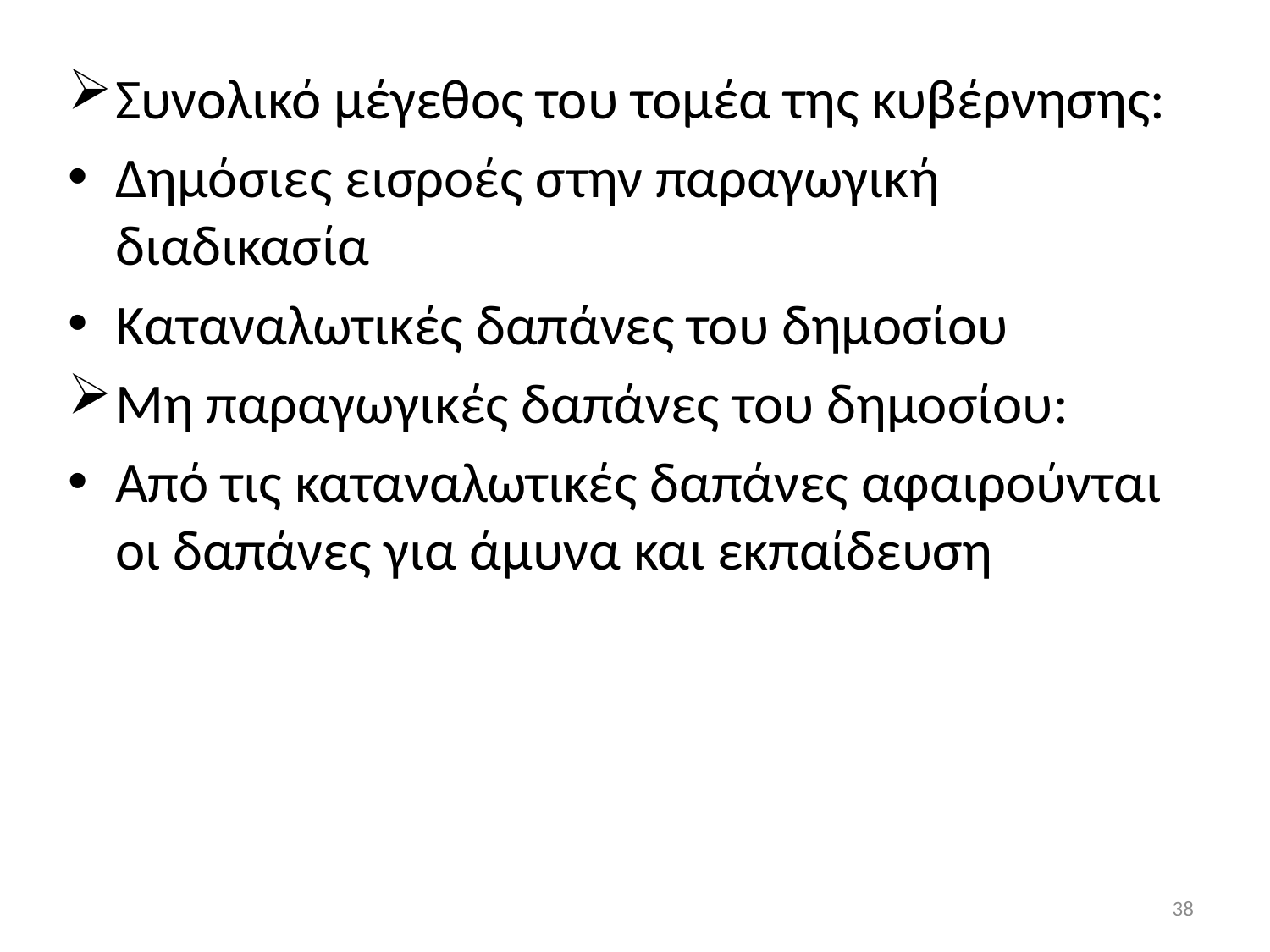

Συνολικό μέγεθος του τομέα της κυβέρνησης:
Δημόσιες εισροές στην παραγωγική διαδικασία
Καταναλωτικές δαπάνες του δημοσίου
Μη παραγωγικές δαπάνες του δημοσίου:
Από τις καταναλωτικές δαπάνες αφαιρούνται οι δαπάνες για άμυνα και εκπαίδευση
38